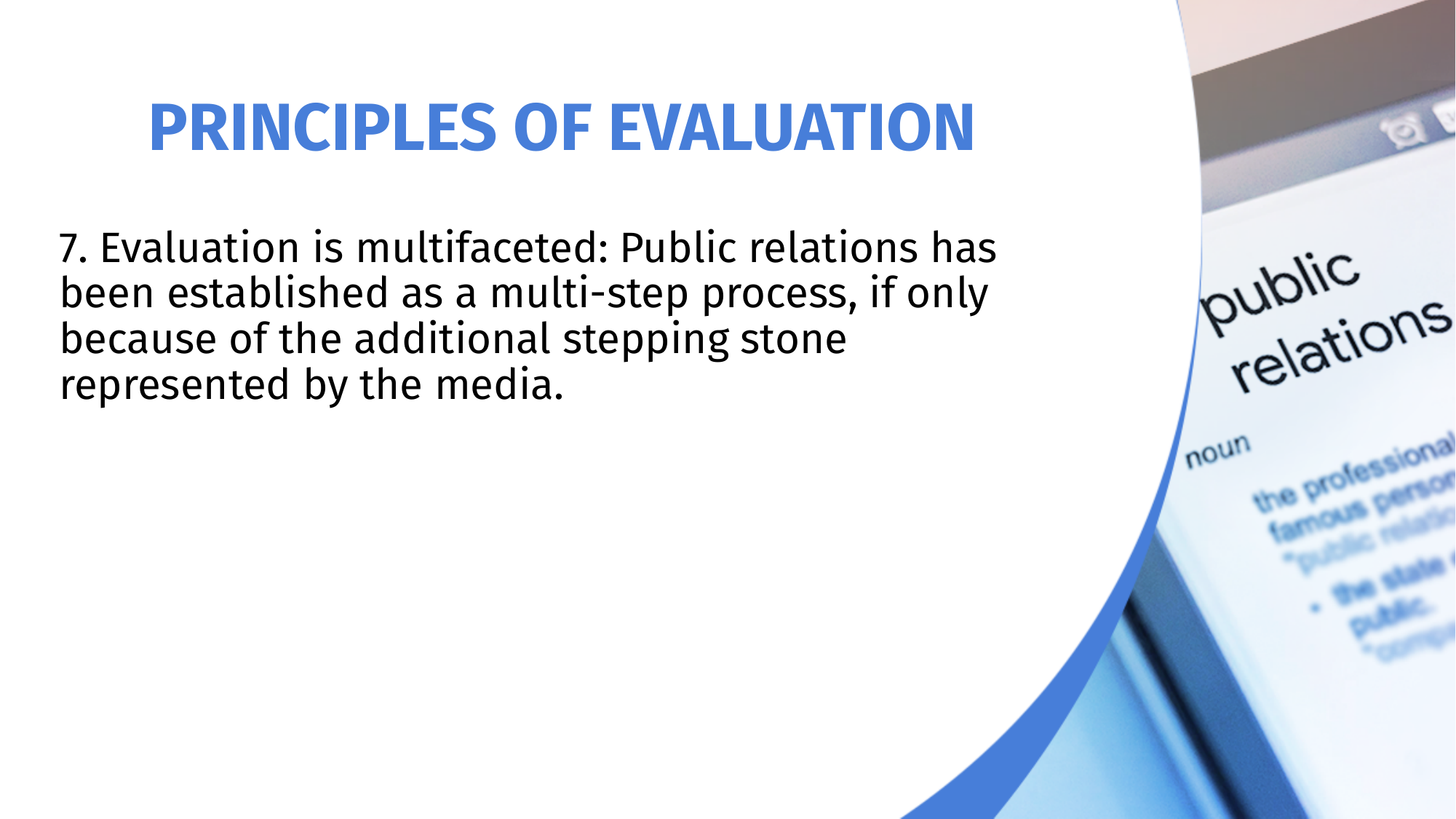

# PRINCIPLES OF EVALUATION
7. Evaluation is multifaceted: Public relations has been established as a multi-step process, if only because of the additional stepping stone represented by the media.